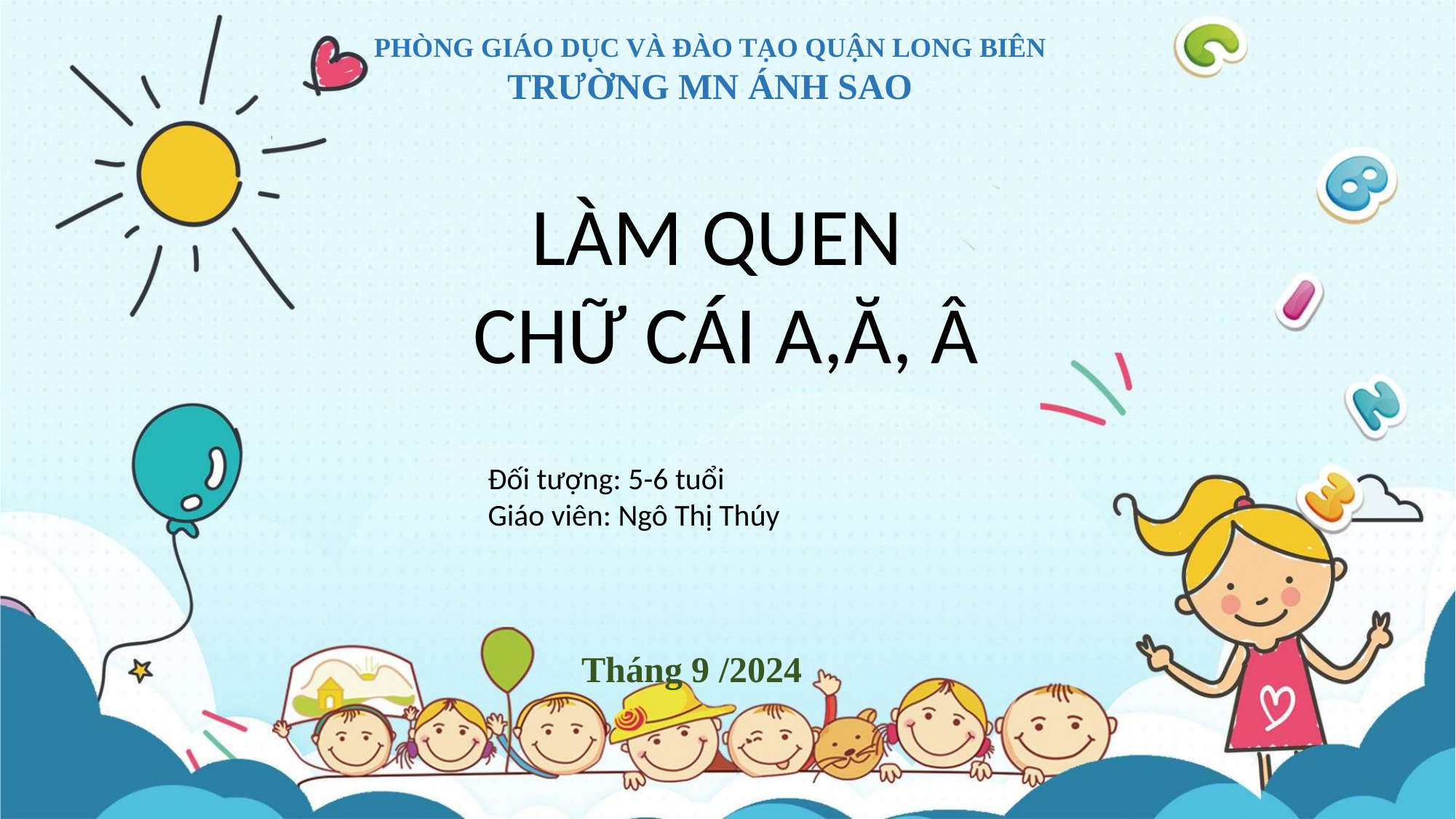

PHÒNG GIÁO DỤC VÀ ĐÀO TẠO QUẬN LONG BIÊN
TRƯỜNG MN ÁNH SAO
LÀM QUEN
CHỮ CÁI A,Ă, Â
Đối tượng: 5-6 tuổi
Giáo viên: Ngô Thị Thúy
Tháng 9 /2024